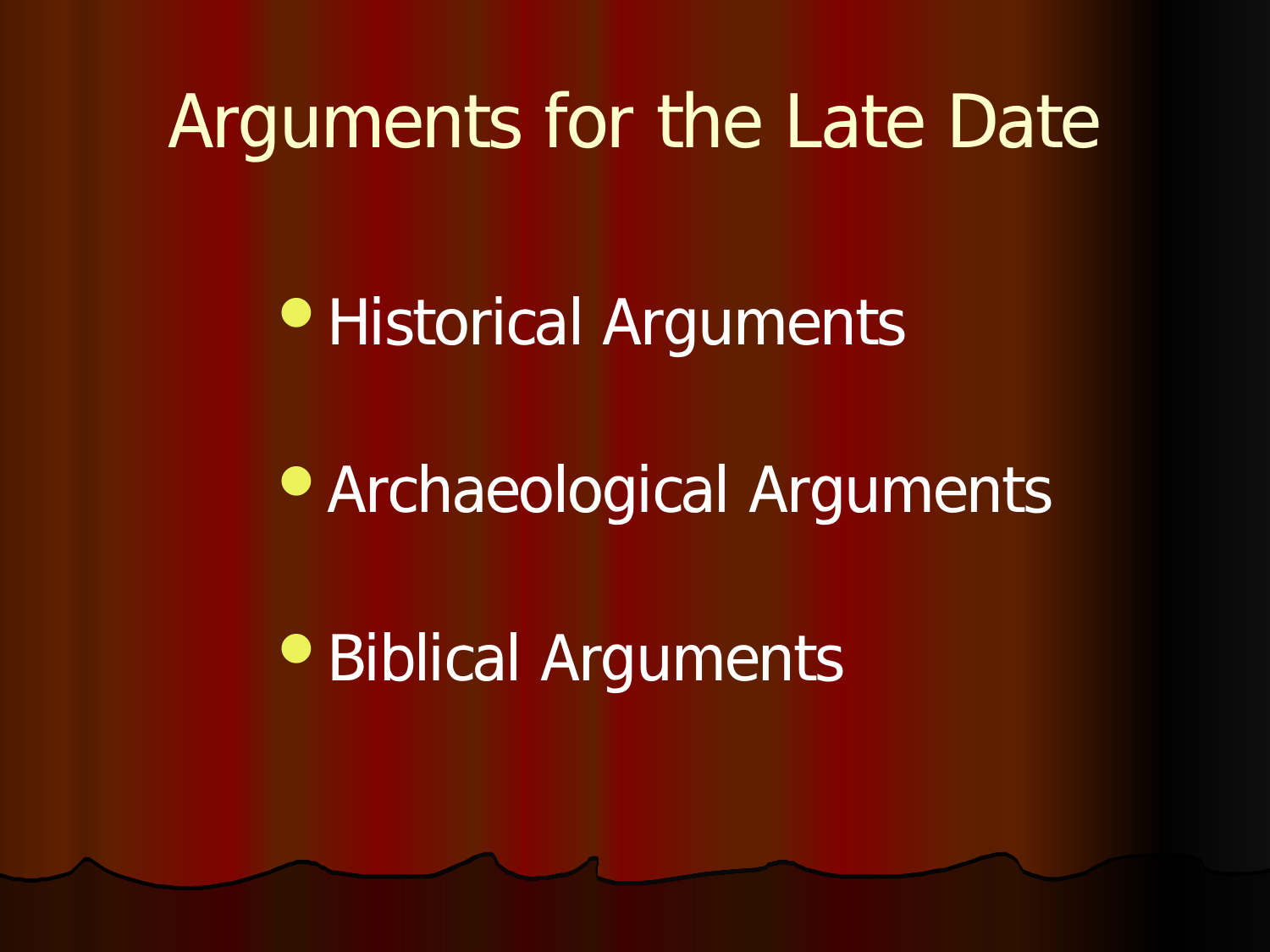

# Arguments for the Late Date
Historical Arguments

Archaeological Arguments

Biblical Arguments